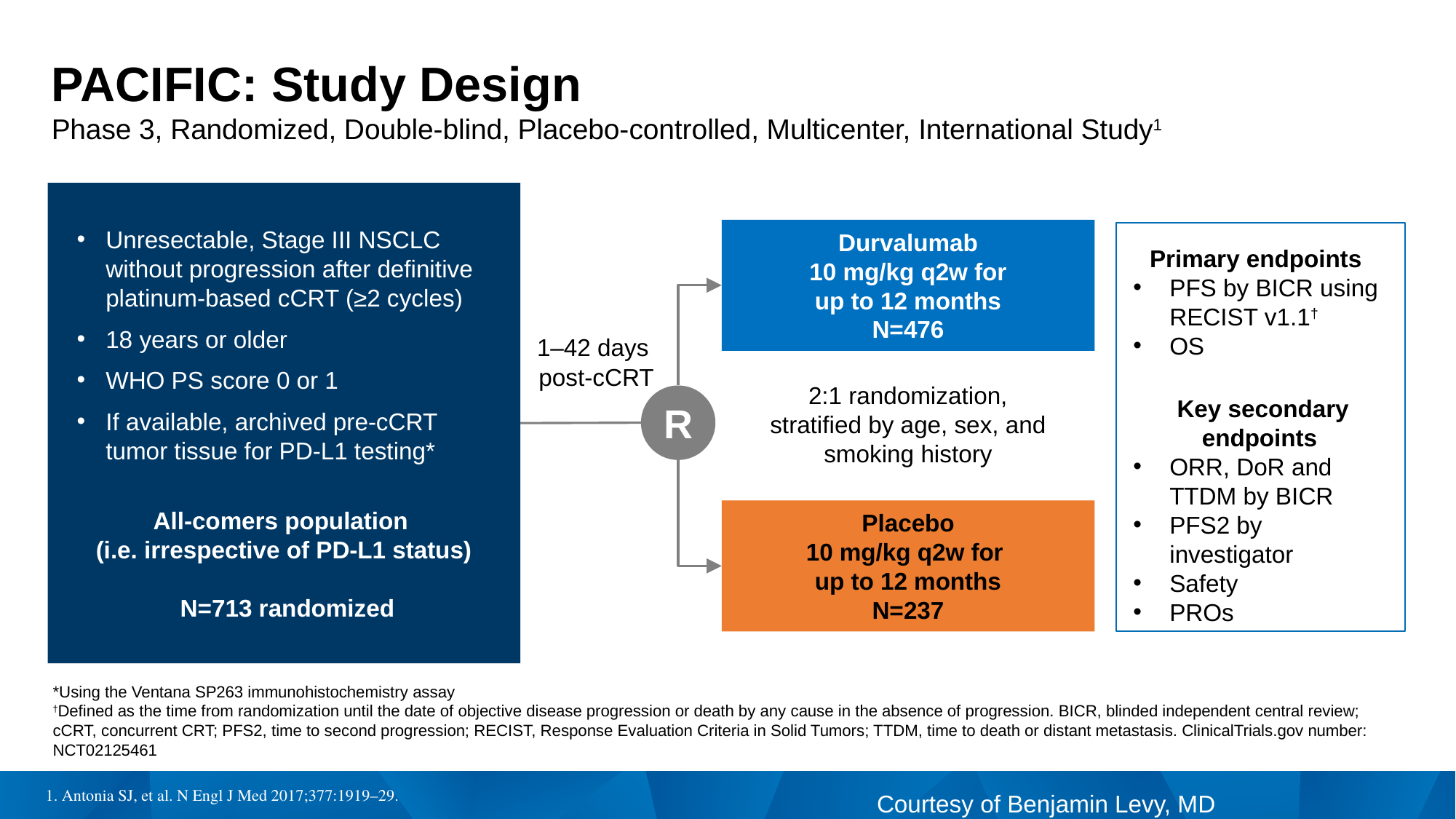

# PACIFIC: Study Design Phase 3, Randomized, Double-blind, Placebo-controlled, Multicenter, International Study1
Unresectable, Stage III NSCLC without progression after definitive platinum-based cCRT (≥2 cycles)
18 years or older
WHO PS score 0 or 1
If available, archived pre-cCRT tumor tissue for PD-L1 testing*

All-comers population
(i.e. irrespective of PD-L1 status)
 N=713 randomized
Durvalumab
10 mg/kg q2w for
up to 12 months
N=476
Primary endpoints
PFS by BICR using RECIST v1.1†
OS

Key secondary endpoints
ORR, DoR and TTDM by BICR
PFS2 by investigator
Safety
PROs
1–42 days
post-cCRT
2:1 randomization,
stratified by age, sex, and smoking history
R
Placebo
10 mg/kg q2w for
up to 12 months
N=237
*Using the Ventana SP263 immunohistochemistry assay
†Defined as the time from randomization until the date of objective disease progression or death by any cause in the absence of progression. BICR, blinded independent central review; cCRT, concurrent CRT; PFS2, time to second progression; RECIST, Response Evaluation Criteria in Solid Tumors; TTDM, time to death or distant metastasis. ClinicalTrials.gov number: NCT02125461
1. Antonia SJ, et al. N Engl J Med 2017;377:1919–29.
Courtesy of Benjamin Levy, MD